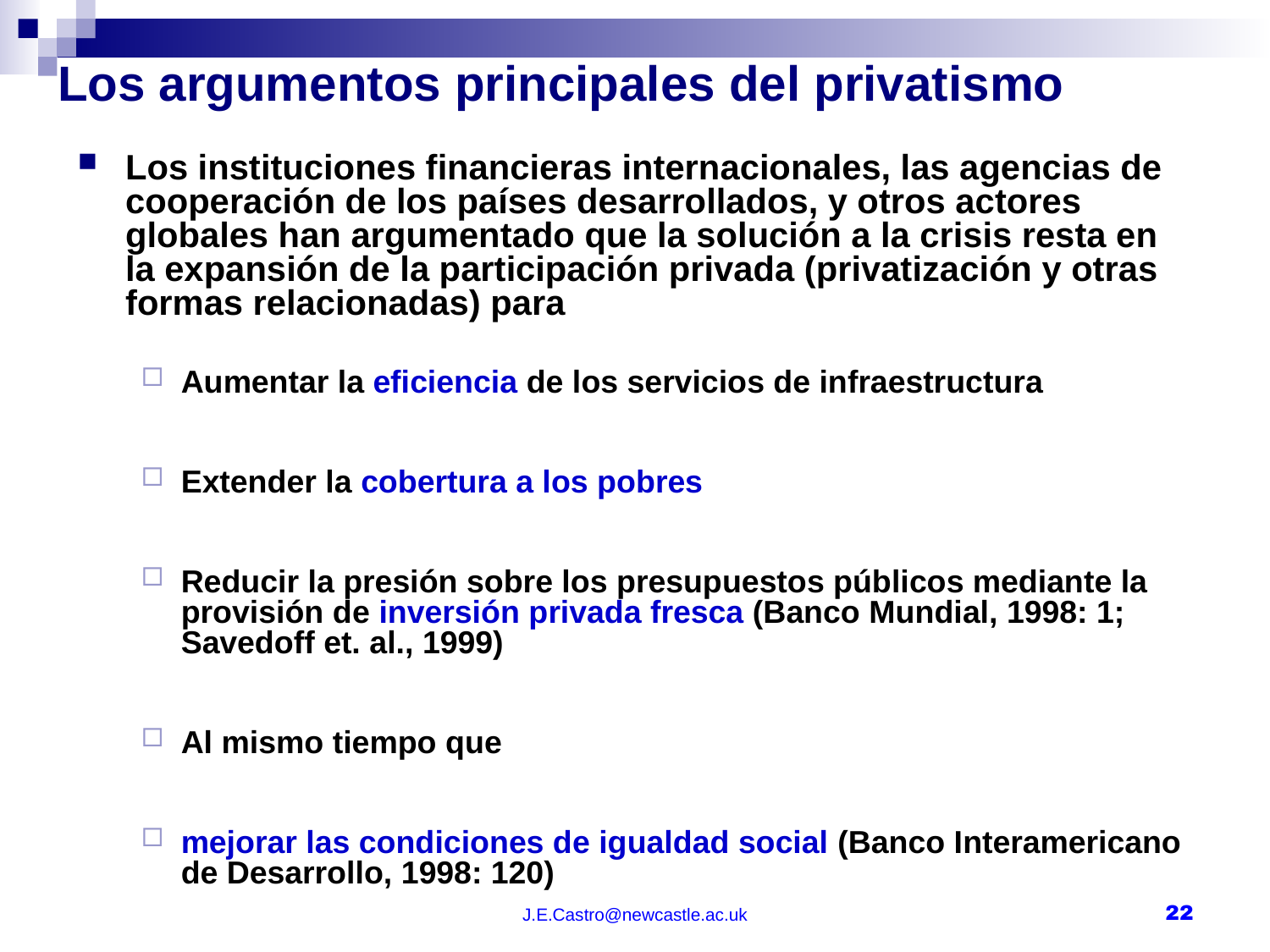

# Los argumentos principales del privatismo
Los instituciones financieras internacionales, las agencias de cooperación de los países desarrollados, y otros actores globales han argumentado que la solución a la crisis resta en la expansión de la participación privada (privatización y otras formas relacionadas) para

Aumentar la eficiencia de los servicios de infraestructura

Extender la cobertura a los pobres

Reducir la presión sobre los presupuestos públicos mediante la provisión de inversión privada fresca (Banco Mundial, 1998: 1; Savedoff et. al., 1999)

Al mismo tiempo que

mejorar las condiciones de igualdad social (Banco Interamericano de Desarrollo, 1998: 120)
J.E.Castro@newcastle.ac.uk
22